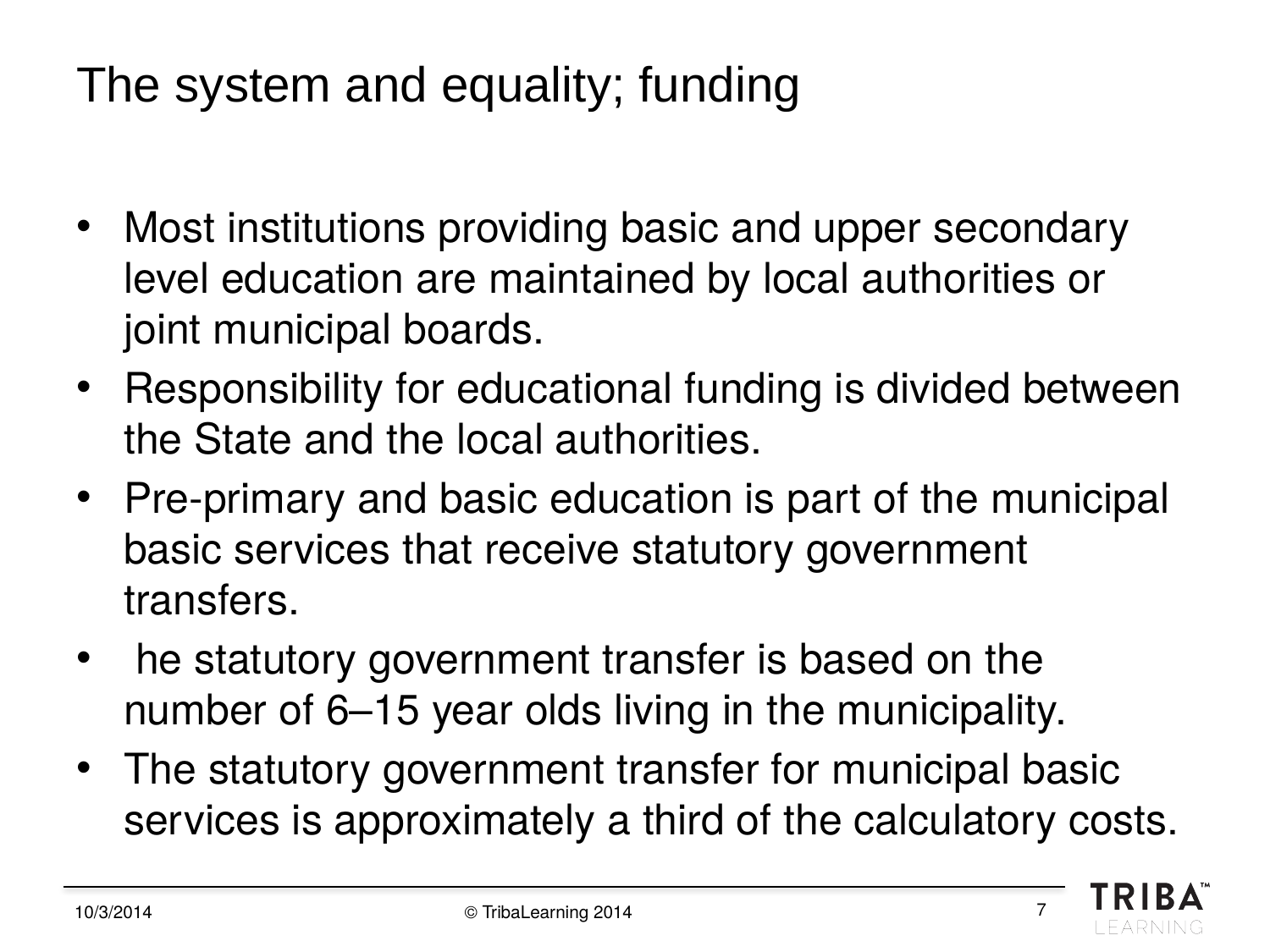

# The system and equality; funding
Most institutions providing basic and upper secondary level education are maintained by local authorities or joint municipal boards.
Responsibility for educational funding is divided between the State and the local authorities.
Pre-primary and basic education is part of the municipal basic services that receive statutory government transfers.
 he statutory government transfer is based on the number of 6–15 year olds living in the municipality.
The statutory government transfer for municipal basic services is approximately a third of the calculatory costs.